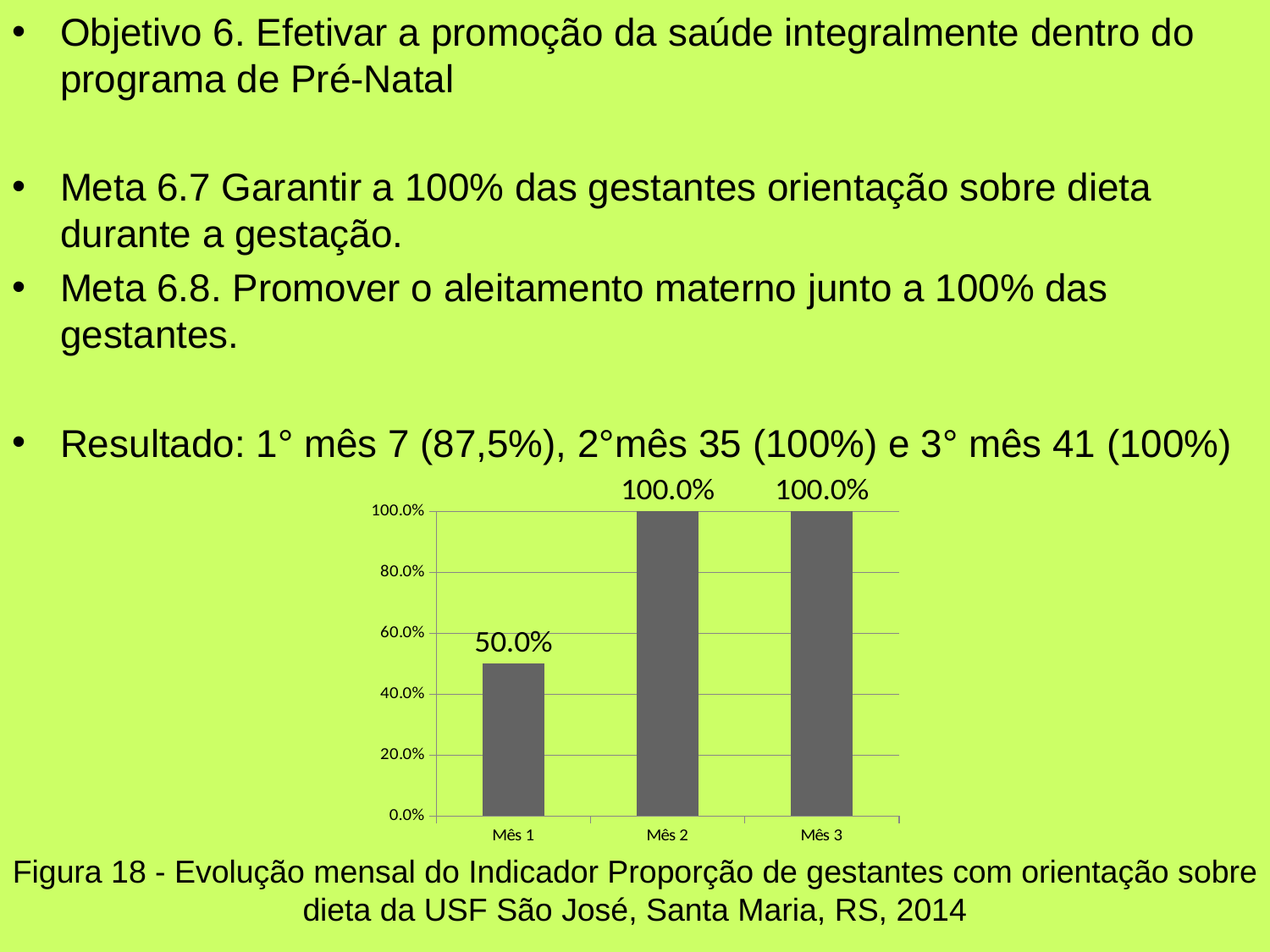

Objetivo 6. Efetivar a promoção da saúde integralmente dentro do programa de Pré-Natal

Meta 6.7 Garantir a 100% das gestantes orientação sobre dieta durante a gestação.
Meta 6.8. Promover o aleitamento materno junto a 100% das gestantes.

Resultado: 1° mês 7 (87,5%), 2°mês 35 (100%) e 3° mês 41 (100%)

Figura 18 - Evolução mensal do Indicador Proporção de gestantes com orientação sobre dieta da USF São José, Santa Maria, RS, 2014

### Chart

| Category | Proporção de gestantes com orientação sobre dieta.       |
|---|---|
| Mês 1 | 0.5 |
| Mês 2 | 1.0 |
| Mês 3 | 1.0 |